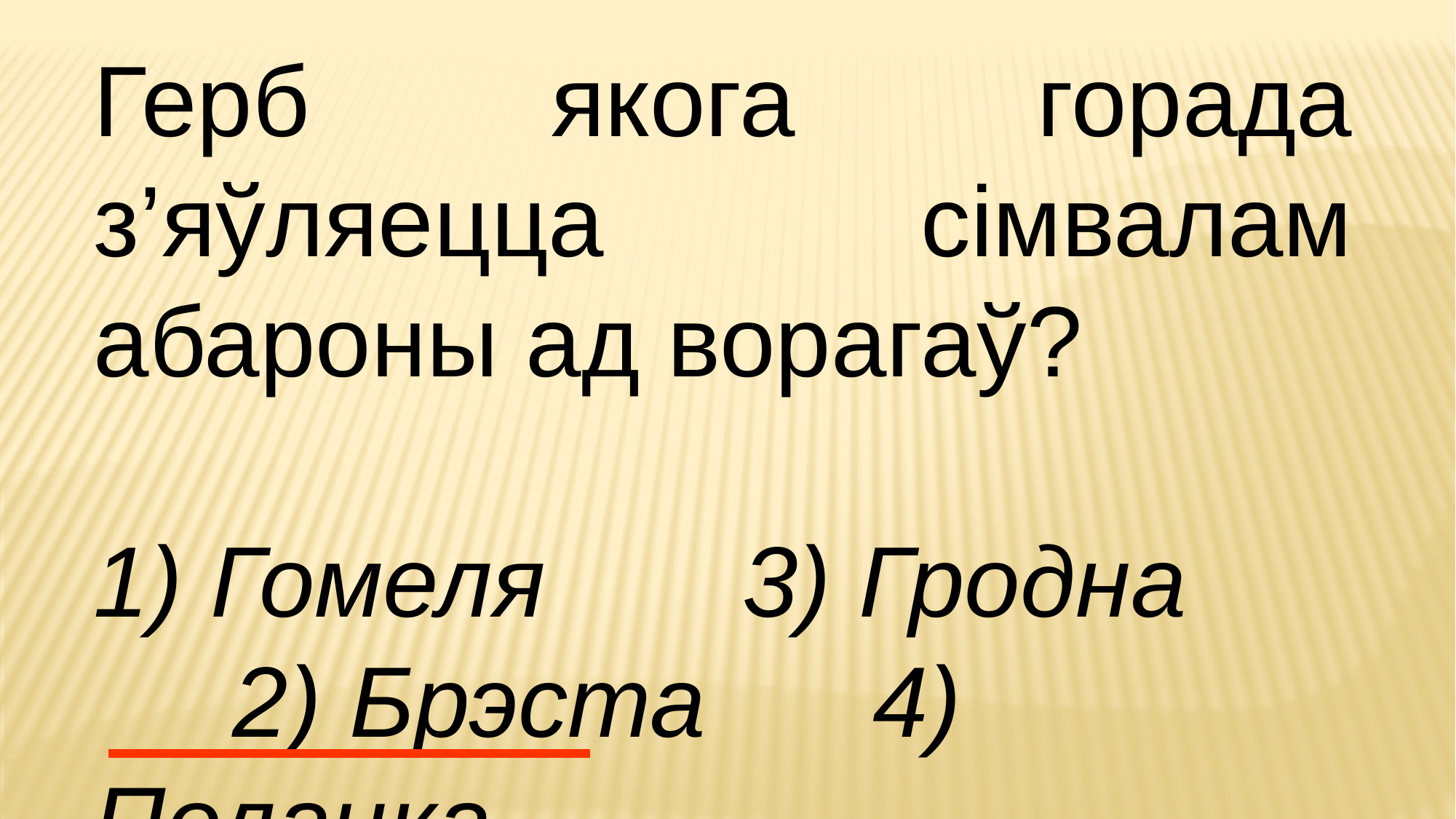

Герб якога горада з’яўляецца сімвалам абароны ад ворагаў?

1) Гомеля       3) Гродна           2) Брэста      4) Полацка